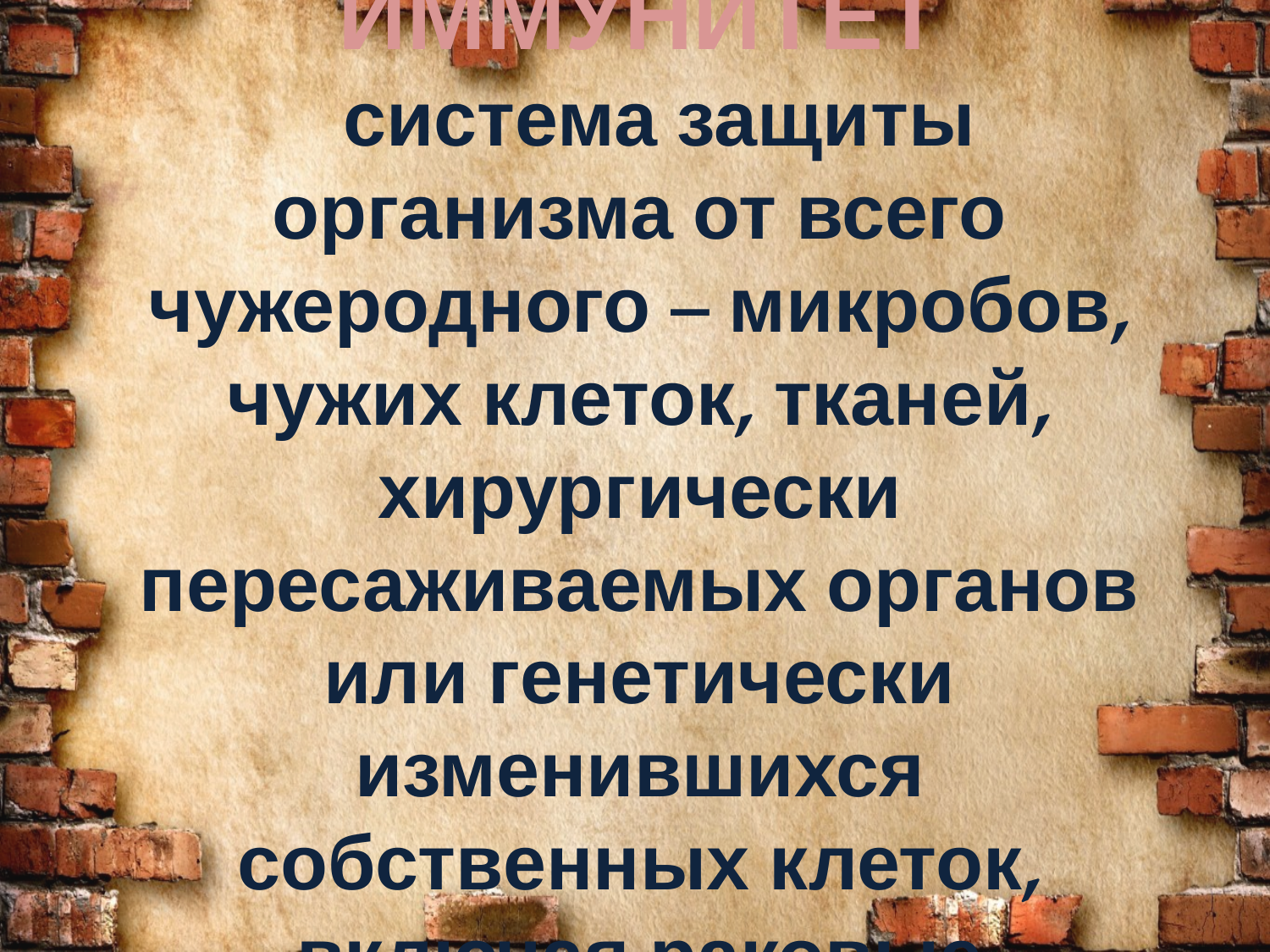

ИММУНИТЕТ
  система защиты организма от всего чужеродного – микробов, чужих клеток, тканей, хирургически пересаживаемых органов или генетически изменившихся собственных клеток, включая раковые